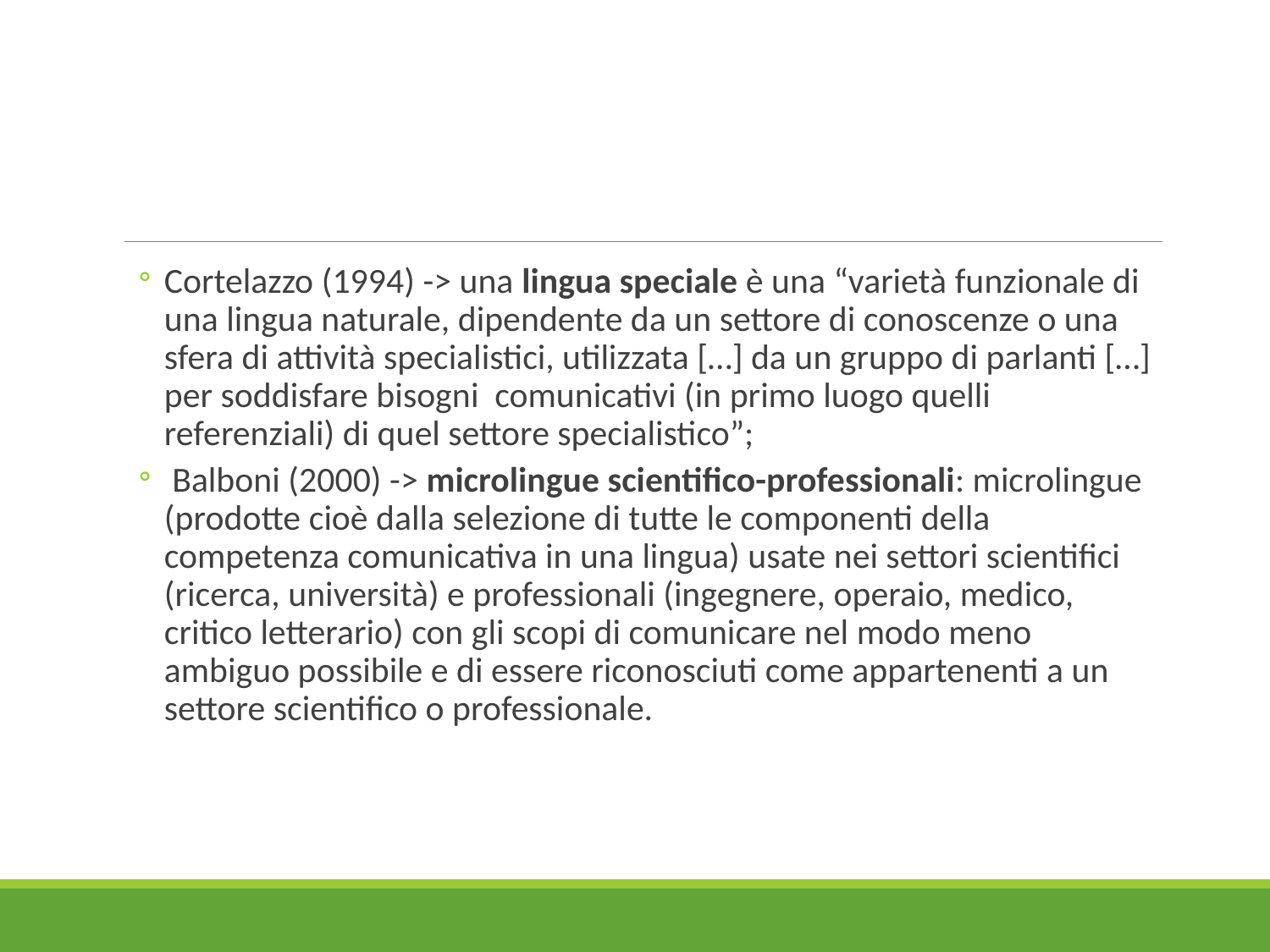

#
Cortelazzo (1994) -> una lingua speciale è una “varietà funzionale di una lingua naturale, dipendente da un settore di conoscenze o una sfera di attività specialistici, utilizzata […] da un gruppo di parlanti […] per soddisfare bisogni  comunicativi (in primo luogo quelli referenziali) di quel settore specialistico”;
 Balboni (2000) -> microlingue scientifico-professionali: microlingue (prodotte cioè dalla selezione di tutte le componenti della competenza comunicativa in una lingua) usate nei settori scientifici (ricerca, università) e professionali (ingegnere, operaio, medico, critico letterario) con gli scopi di comunicare nel modo meno ambiguo possibile e di essere riconosciuti come appartenenti a un settore scientifico o professionale.